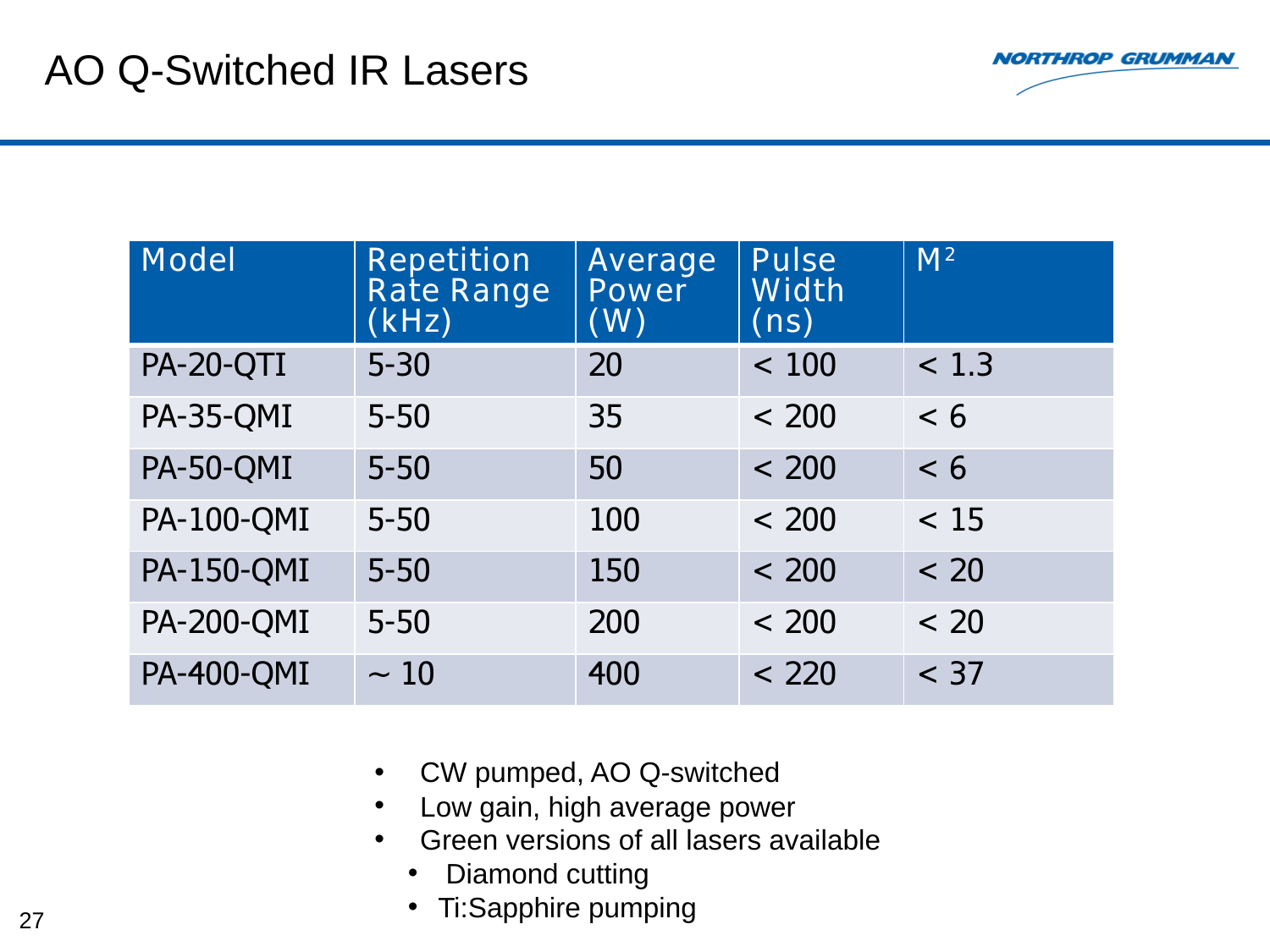

# AO Q-Switched IR Lasers
| Model | Repetition Rate Range (kHz) | Average Power (W) | Pulse Width (ns) | M2 |
| --- | --- | --- | --- | --- |
| PA-20-QTI | 5-30 | 20 | < 100 | < 1.3 |
| PA-35-QMI | 5-50 | 35 | < 200 | < 6 |
| PA-50-QMI | 5-50 | 50 | < 200 | < 6 |
| PA-100-QMI | 5-50 | 100 | < 200 | < 15 |
| PA-150-QMI | 5-50 | 150 | < 200 | < 20 |
| PA-200-QMI | 5-50 | 200 | < 200 | < 20 |
| PA-400-QMI | ~ 10 | 400 | < 220 | < 37 |
  CW pumped, AO Q-switched
  Low gain, high average power
  Green versions of all lasers available
 Diamond cutting
Ti:Sapphire pumping
27